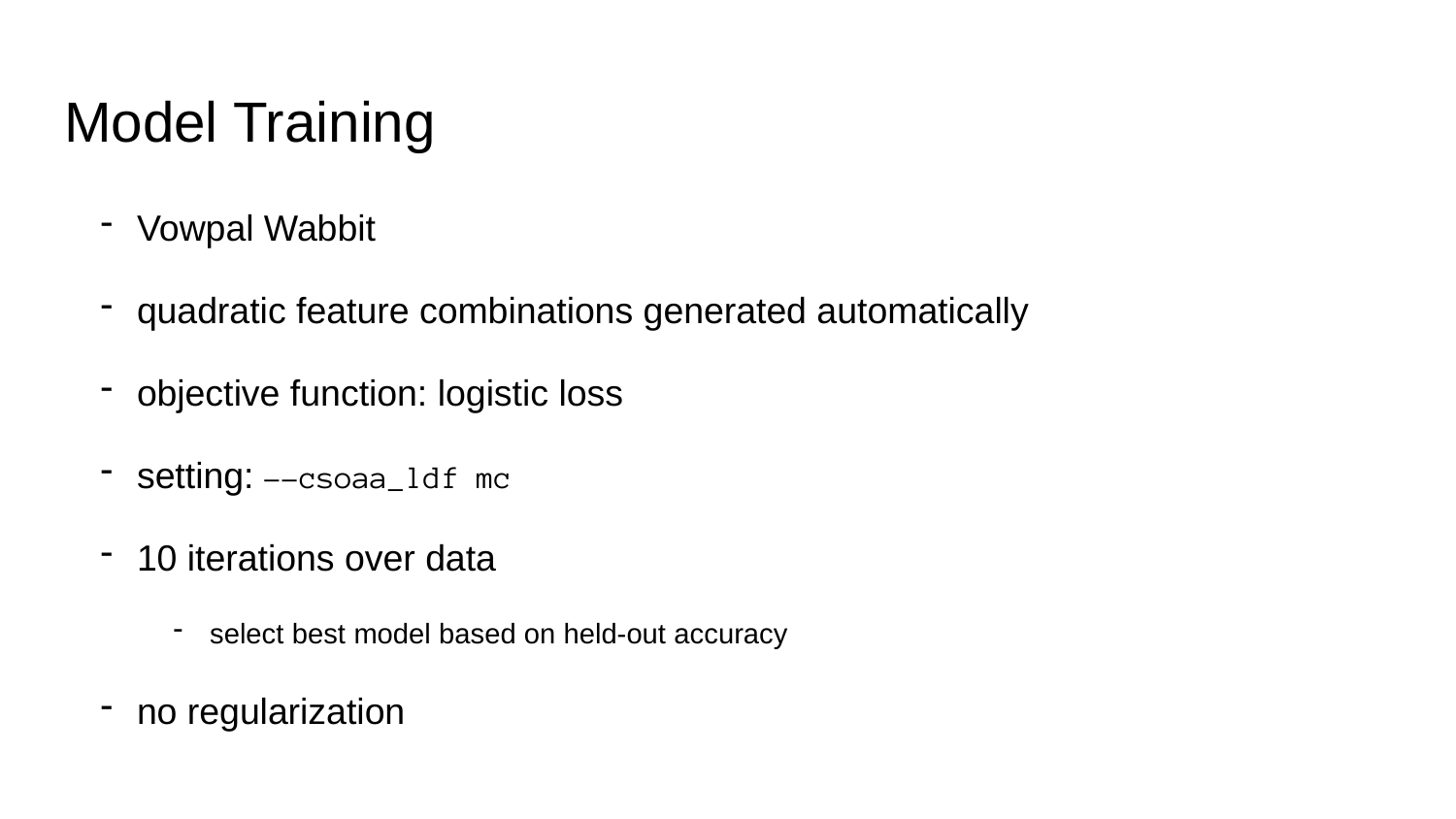

# Model Training
Vowpal Wabbit
quadratic feature combinations generated automatically
objective function: logistic loss
setting: --csoaa_ldf mc
10 iterations over data
select best model based on held-out accuracy
no regularization